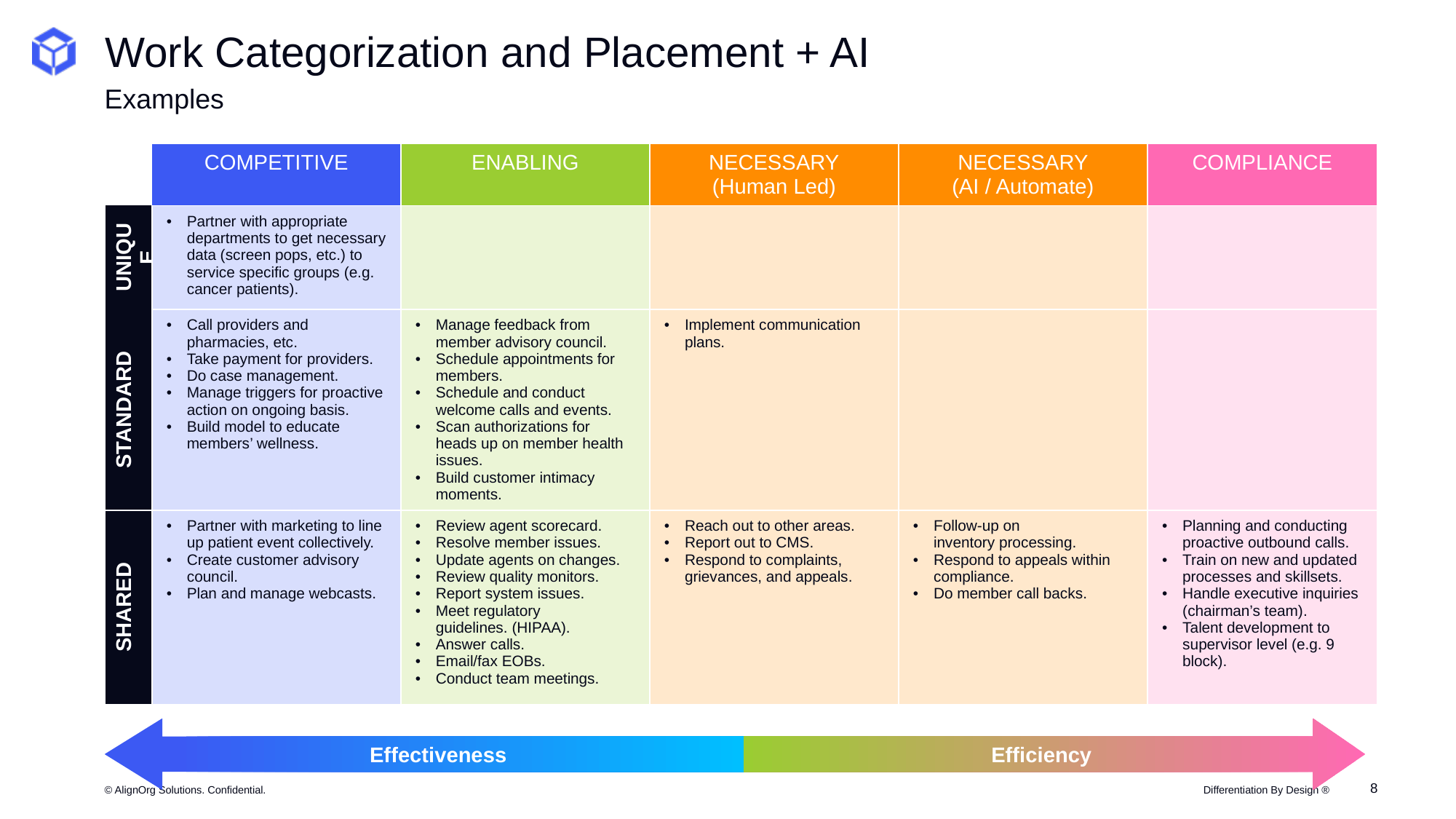

# Work Categorization and Placement + AI
Examples
|  | COMPETITIVE | ENABLING | NECESSARY (Human Led) | NECESSARY (AI / Automate) | COMPLIANCE |
| --- | --- | --- | --- | --- | --- |
| UNIQUE | Partner with appropriate departments to get necessary data (screen pops, etc.) to service specific groups (e.g. cancer patients). |  |  |  |  |
| STANDARD | Call providers and pharmacies, etc. Take payment for providers. Do case management. Manage triggers for proactive action on ongoing basis. Build model to educate members’ wellness. | Manage feedback from member advisory council. Schedule appointments for members. Schedule and conduct welcome calls and events. Scan authorizations for heads up on member health issues. Build customer intimacy moments. | Implement communication plans. |  |  |
| SHARED | Partner with marketing to line up patient event collectively. Create customer advisory council. Plan and manage webcasts. | Review agent scorecard. Resolve member issues. Update agents on changes. Review quality monitors. Report system issues. Meet regulatory guidelines. (HIPAA). Answer calls. Email/fax EOBs. Conduct team meetings. | Reach out to other areas. Report out to CMS. Respond to complaints, grievances, and appeals. | Follow-up on inventory processing. Respond to appeals within compliance. Do member call backs. | Planning and conducting proactive outbound calls. Train on new and updated processes and skillsets. Handle executive inquiries (chairman’s team). Talent development to supervisor level (e.g. 9 block). |
Effectiveness
Efficiency